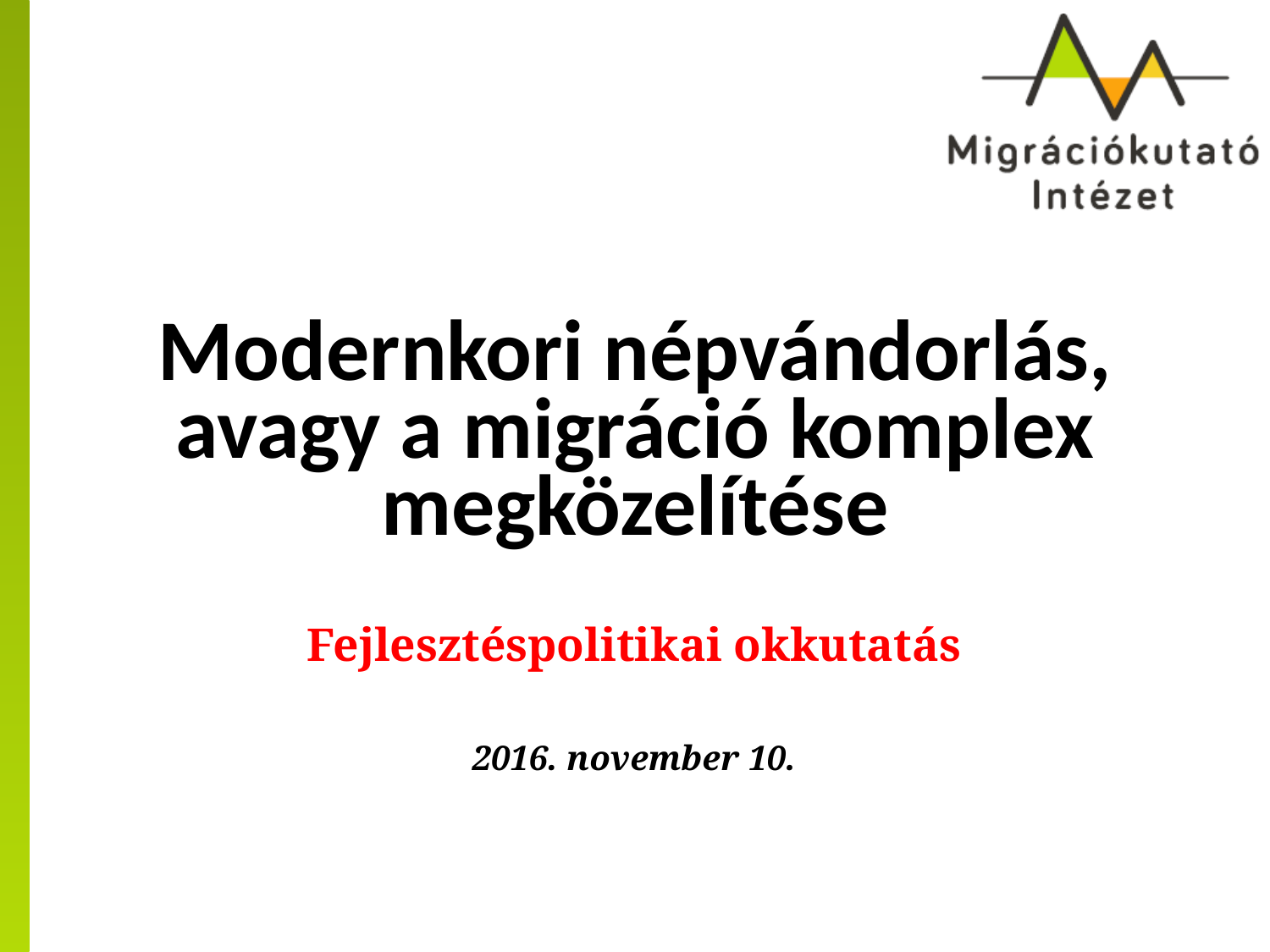

# Modernkori népvándorlás, avagy a migráció komplex megközelítése
Fejlesztéspolitikai okkutatás

2016. november 10.
akkollégium
2016. október 11.